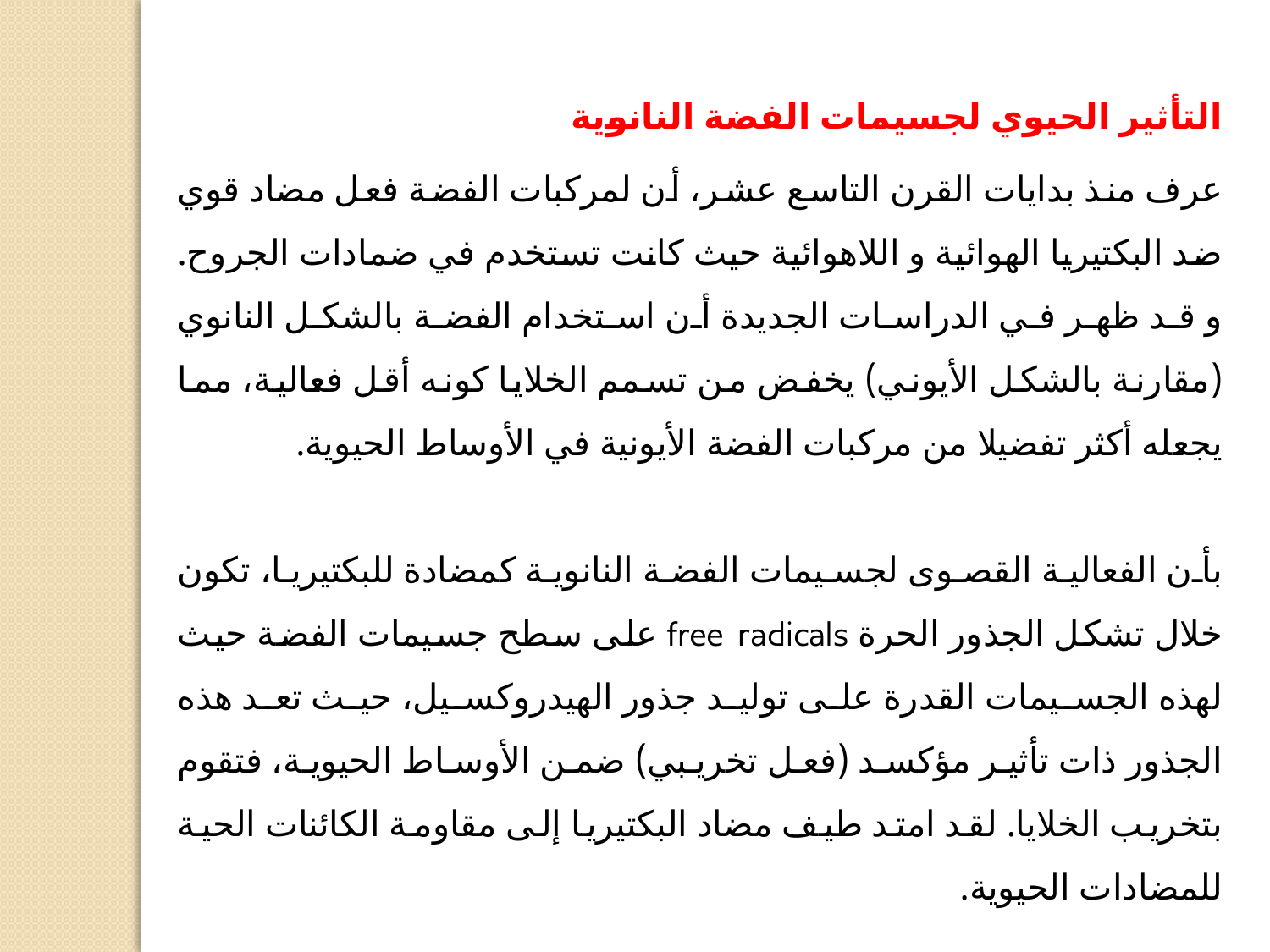

التأثير الحيوي لجسيمات الفضة النانوية
عرف منذ بدايات القرن التاسع عشر، أن لمركبات الفضة فعل مضاد قوي ضد البكتيريا الهوائية و اللاهوائية حيث كانت تستخدم في ضمادات الجروح. و قد ظهر في الدراسات الجديدة أن استخدام الفضة بالشكل النانوي (مقارنة بالشكل الأيوني) يخفض من تسمم الخلايا كونه أقل فعالية، مما يجعله أكثر تفضيلا من مركبات الفضة الأيونية في الأوساط الحيوية.

بأن الفعالية القصوى لجسيمات الفضة النانوية كمضادة للبكتيريا، تكون خلال تشكل الجذور الحرة free radicals على سطح جسيمات الفضة حيث لهذه الجسيمات القدرة على توليد جذور الهيدروكسيل، حيث تعد هذه الجذور ذات تأثير مؤكسد (فعل تخريبي) ضمن الأوساط الحيوية، فتقوم بتخريب الخلايا. لقد امتد طيف مضاد البكتيريا إلى مقاومة الكائنات الحية للمضادات الحيوية.